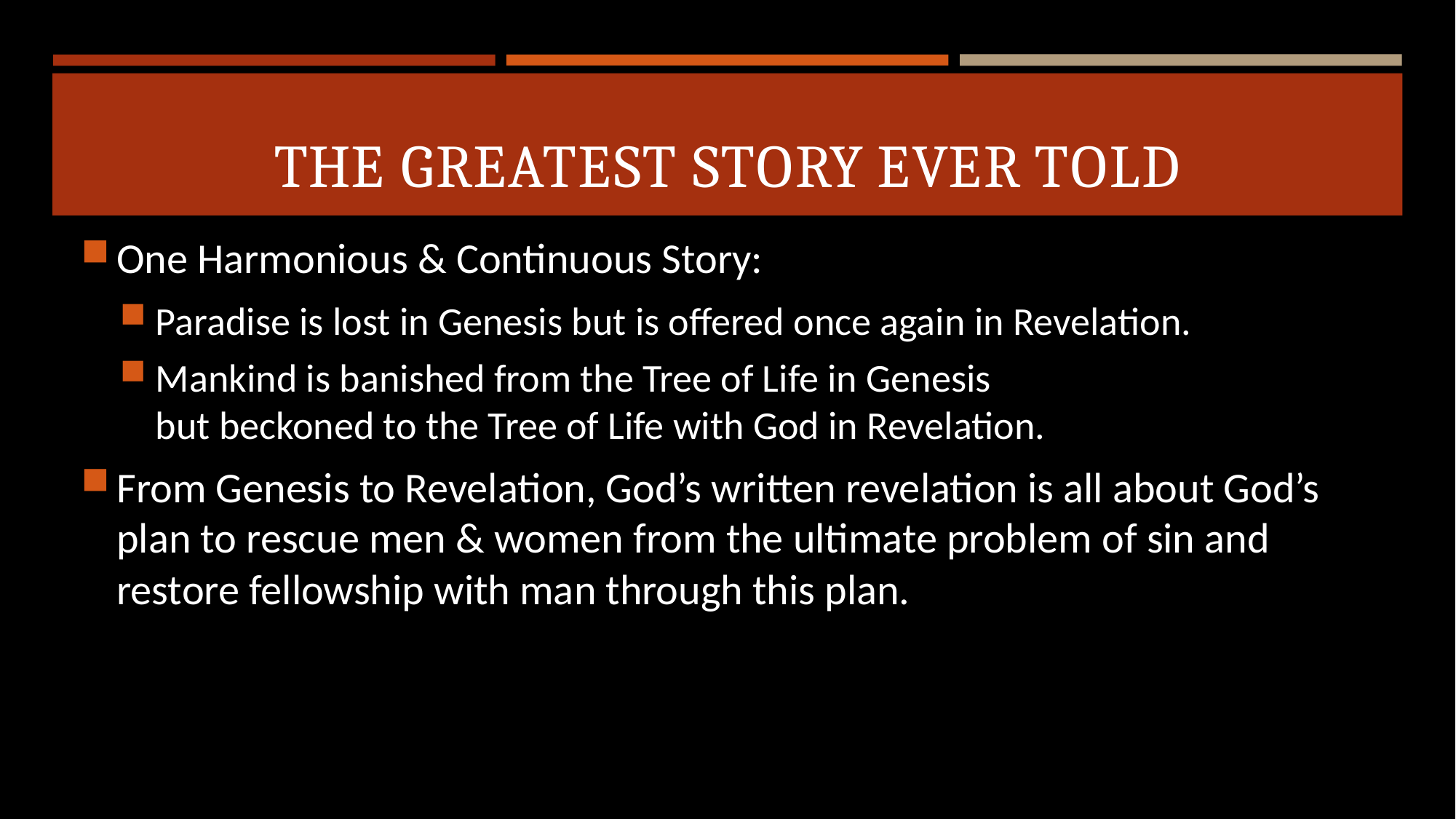

# The Greatest Story Ever Told
One Harmonious & Continuous Story:
Paradise is lost in Genesis but is offered once again in Revelation.
Mankind is banished from the Tree of Life in Genesis
but beckoned to the Tree of Life with God in Revelation.
From Genesis to Revelation, God’s written revelation is all about God’s plan to rescue men & women from the ultimate problem of sin and restore fellowship with man through this plan.